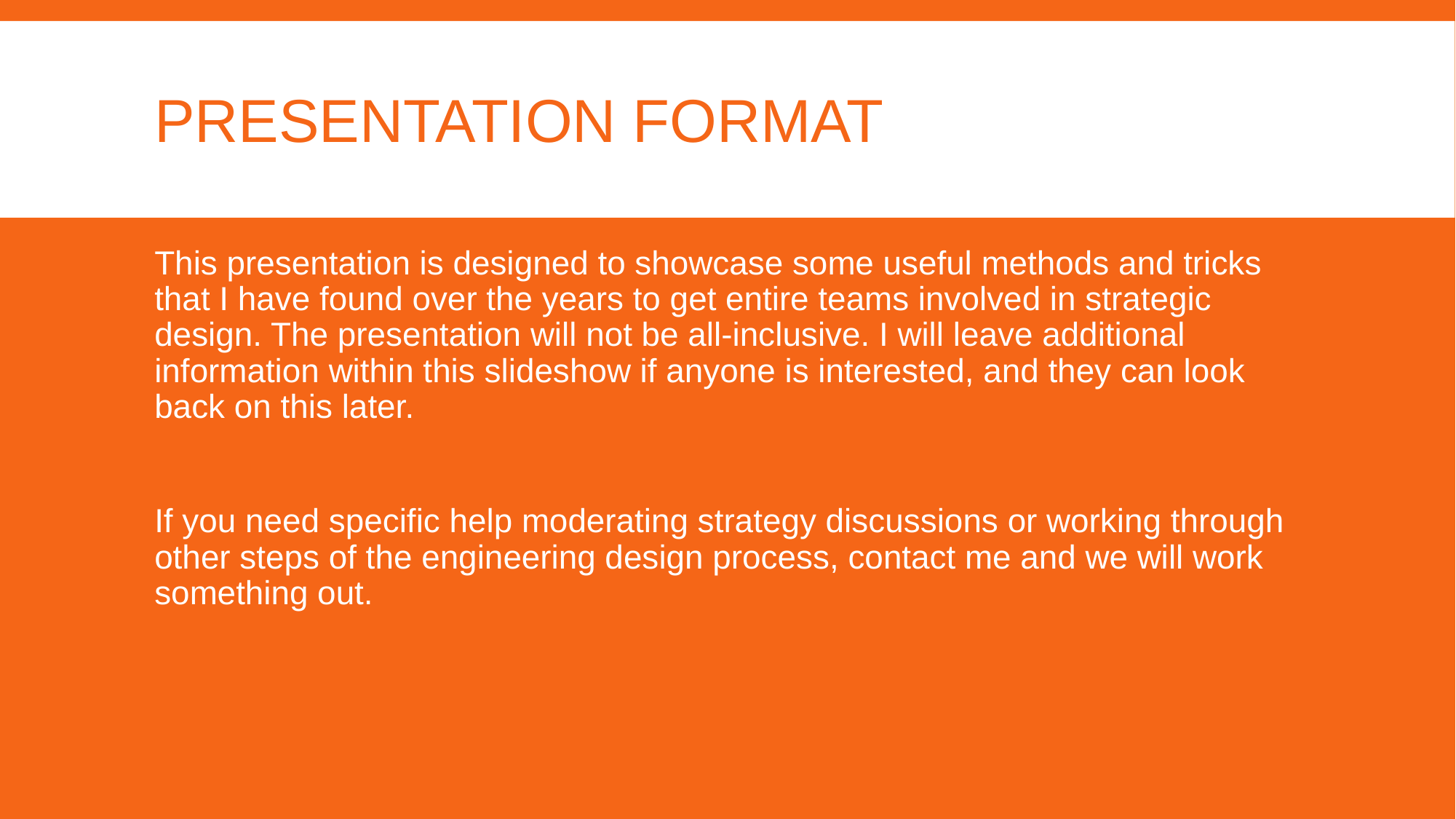

# Presentation format
This presentation is designed to showcase some useful methods and tricks that I have found over the years to get entire teams involved in strategic design. The presentation will not be all-inclusive. I will leave additional information within this slideshow if anyone is interested, and they can look back on this later.

If you need specific help moderating strategy discussions or working through other steps of the engineering design process, contact me and we will work something out.